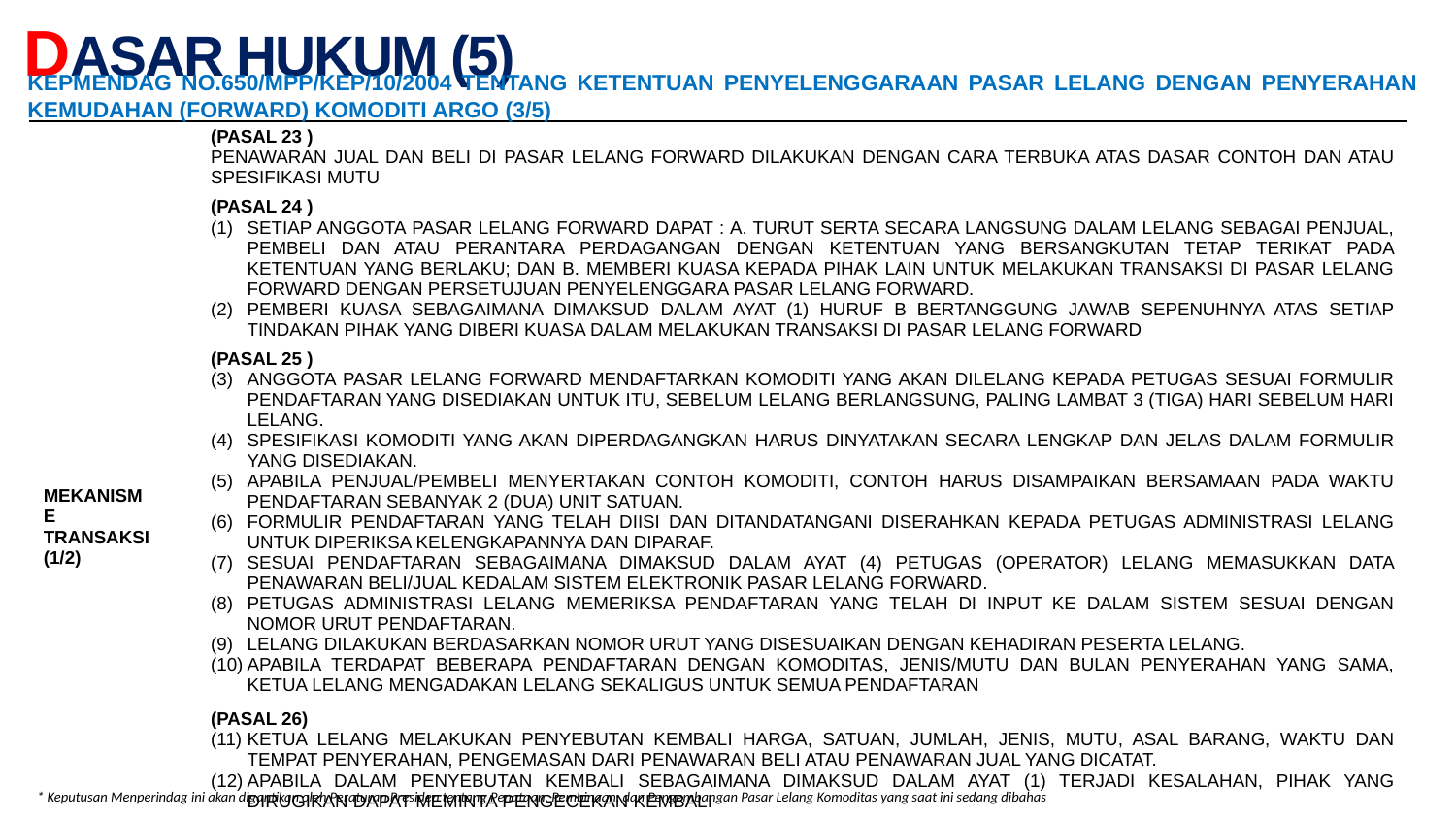

DASAR HUKUM (5)
KEPMENDAG NO.650/MPP/KEP/10/2004 TENTANG KETENTUAN PENYELENGGARAAN PASAR LELANG DENGAN PENYERAHAN KEMUDAHAN (FORWARD) KOMODITI ARGO (3/5)
| MEKANISME TRANSAKSI (1/2) | (PASAL 23 ) PENAWARAN JUAL DAN BELI DI PASAR LELANG FORWARD DILAKUKAN DENGAN CARA TERBUKA ATAS DASAR CONTOH DAN ATAU SPESIFIKASI MUTU (PASAL 24 ) SETIAP ANGGOTA PASAR LELANG FORWARD DAPAT : A. TURUT SERTA SECARA LANGSUNG DALAM LELANG SEBAGAI PENJUAL, PEMBELI DAN ATAU PERANTARA PERDAGANGAN DENGAN KETENTUAN YANG BERSANGKUTAN TETAP TERIKAT PADA KETENTUAN YANG BERLAKU; DAN B. MEMBERI KUASA KEPADA PIHAK LAIN UNTUK MELAKUKAN TRANSAKSI DI PASAR LELANG FORWARD DENGAN PERSETUJUAN PENYELENGGARA PASAR LELANG FORWARD. PEMBERI KUASA SEBAGAIMANA DIMAKSUD DALAM AYAT (1) HURUF B BERTANGGUNG JAWAB SEPENUHNYA ATAS SETIAP TINDAKAN PIHAK YANG DIBERI KUASA DALAM MELAKUKAN TRANSAKSI DI PASAR LELANG FORWARD (PASAL 25 ) ANGGOTA PASAR LELANG FORWARD MENDAFTARKAN KOMODITI YANG AKAN DILELANG KEPADA PETUGAS SESUAI FORMULIR PENDAFTARAN YANG DISEDIAKAN UNTUK ITU, SEBELUM LELANG BERLANGSUNG, PALING LAMBAT 3 (TIGA) HARI SEBELUM HARI LELANG. SPESIFIKASI KOMODITI YANG AKAN DIPERDAGANGKAN HARUS DINYATAKAN SECARA LENGKAP DAN JELAS DALAM FORMULIR YANG DISEDIAKAN. APABILA PENJUAL/PEMBELI MENYERTAKAN CONTOH KOMODITI, CONTOH HARUS DISAMPAIKAN BERSAMAAN PADA WAKTU PENDAFTARAN SEBANYAK 2 (DUA) UNIT SATUAN. FORMULIR PENDAFTARAN YANG TELAH DIISI DAN DITANDATANGANI DISERAHKAN KEPADA PETUGAS ADMINISTRASI LELANG UNTUK DIPERIKSA KELENGKAPANNYA DAN DIPARAF. SESUAI PENDAFTARAN SEBAGAIMANA DIMAKSUD DALAM AYAT (4) PETUGAS (OPERATOR) LELANG MEMASUKKAN DATA PENAWARAN BELI/JUAL KEDALAM SISTEM ELEKTRONIK PASAR LELANG FORWARD. PETUGAS ADMINISTRASI LELANG MEMERIKSA PENDAFTARAN YANG TELAH DI INPUT KE DALAM SISTEM SESUAI DENGAN NOMOR URUT PENDAFTARAN. LELANG DILAKUKAN BERDASARKAN NOMOR URUT YANG DISESUAIKAN DENGAN KEHADIRAN PESERTA LELANG. APABILA TERDAPAT BEBERAPA PENDAFTARAN DENGAN KOMODITAS, JENIS/MUTU DAN BULAN PENYERAHAN YANG SAMA, KETUA LELANG MENGADAKAN LELANG SEKALIGUS UNTUK SEMUA PENDAFTARAN (PASAL 26) KETUA LELANG MELAKUKAN PENYEBUTAN KEMBALI HARGA, SATUAN, JUMLAH, JENIS, MUTU, ASAL BARANG, WAKTU DAN TEMPAT PENYERAHAN, PENGEMASAN DARI PENAWARAN BELI ATAU PENAWARAN JUAL YANG DICATAT. APABILA DALAM PENYEBUTAN KEMBALI SEBAGAIMANA DIMAKSUD DALAM AYAT (1) TERJADI KESALAHAN, PIHAK YANG DIRUGIKAN DAPAT MEMINTA PENGECEKAN KEMBALI (PASAL 27) HARGA, SATUAN, JUMLAH, JENIS, MUTU, ASAL BARANG, WAKTU DAN TEMPAT PENYERAHAN, PENGEMASAN DARI PENAWARAN BELI ATAU PENAWARAN JUAL YANG DIUCAPKAN PENAWAR, DIULANGI KEMBALI OLEH KETUA LELANG. APABILA DALAM PENGULANGAN KEMBALI OLEH KETUA LELANG SEBAGAIMANA DIMAKSUD DALAM AYAT (1) TERJADI KEKELIRUAN, PIHAK PENAWAR DAPAT MENGAJUKAN KEBERATANNYA LANGSUNG KEPADA KETUA LELANG UNTUK . DIPERBAIKI |
| --- | --- |
* Keputusan Menperindag ini akan digantikan oleh Peraturan Presiden tentang Penataan, Pembinaan, dan Pengembangan Pasar Lelang Komoditas yang saat ini sedang dibahas